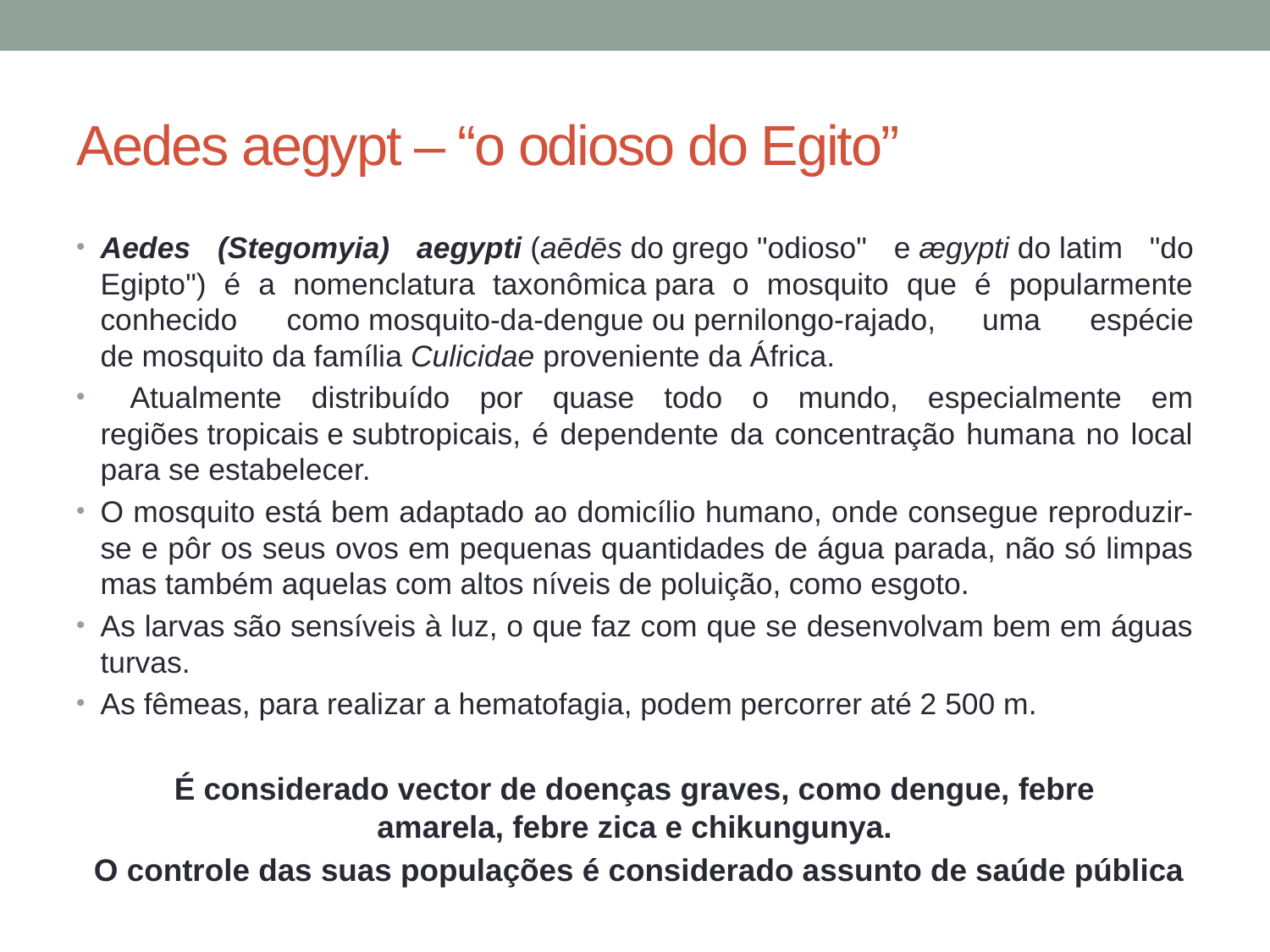

# Aedes aegypt – “o odioso do Egito”
Aedes (Stegomyia) aegypti (aēdēs do grego "odioso" e ægypti do latim "do Egipto") é a nomenclatura taxonômica para o mosquito que é popularmente conhecido como mosquito-da-dengue ou pernilongo-rajado, uma espécie de mosquito da família Culicidae proveniente da África.
 Atualmente distribuído por quase todo o mundo, especialmente em regiões tropicais e subtropicais, é dependente da concentração humana no local para se estabelecer.
O mosquito está bem adaptado ao domicílio humano, onde consegue reproduzir-se e pôr os seus ovos em pequenas quantidades de água parada, não só limpas mas também aquelas com altos níveis de poluição, como esgoto.
As larvas são sensíveis à luz, o que faz com que se desenvolvam bem em águas turvas.
As fêmeas, para realizar a hematofagia, podem percorrer até 2 500 m.

É considerado vector de doenças graves, como dengue, febre amarela, febre zica e chikungunya.
 O controle das suas populações é considerado assunto de saúde pública